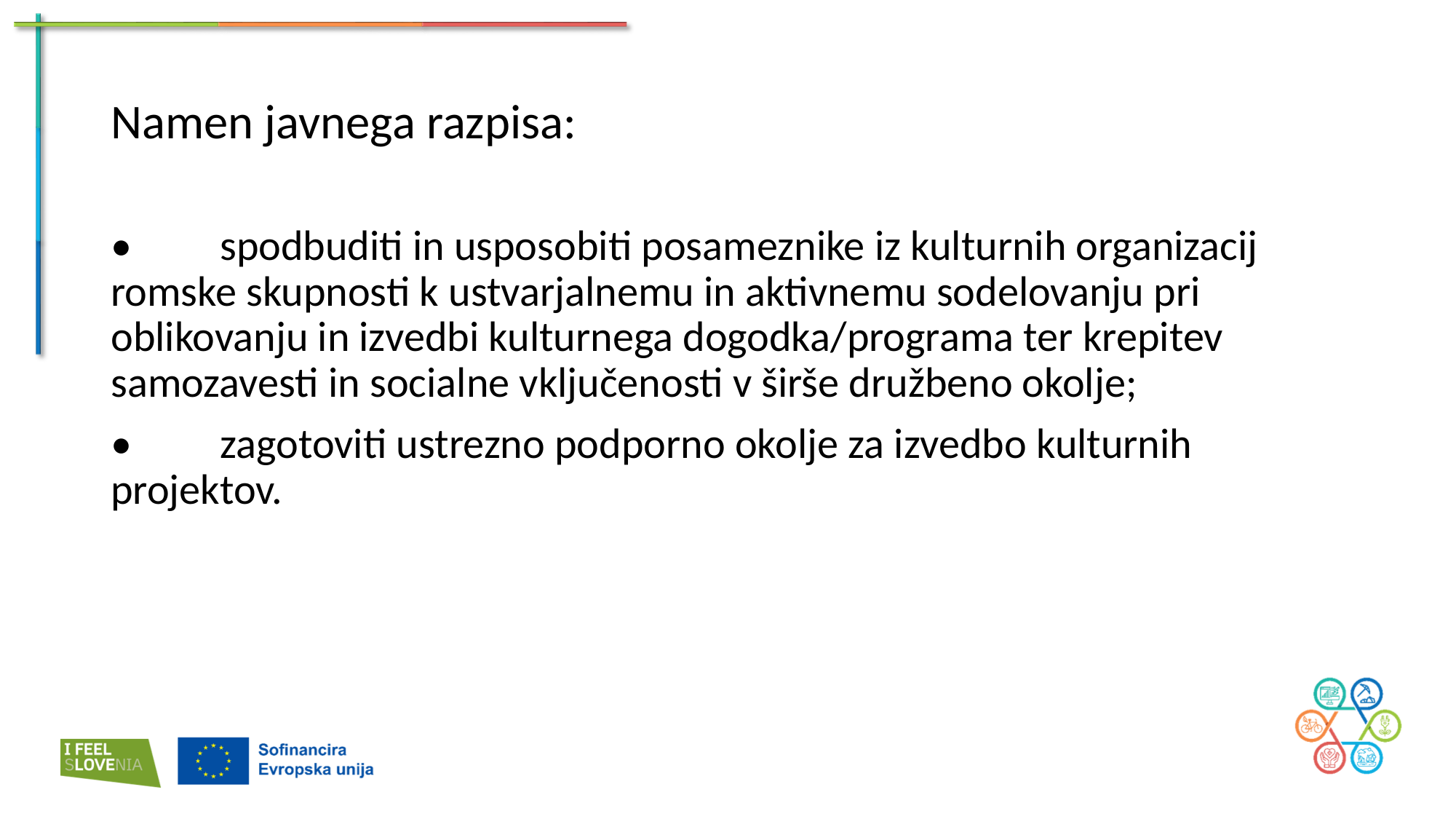

# Namen javnega razpisa:
•	spodbuditi in usposobiti posameznike iz kulturnih organizacij romske skupnosti k ustvarjalnemu in aktivnemu sodelovanju pri oblikovanju in izvedbi kulturnega dogodka/programa ter krepitev samozavesti in socialne vključenosti v širše družbeno okolje;
•	zagotoviti ustrezno podporno okolje za izvedbo kulturnih projektov.